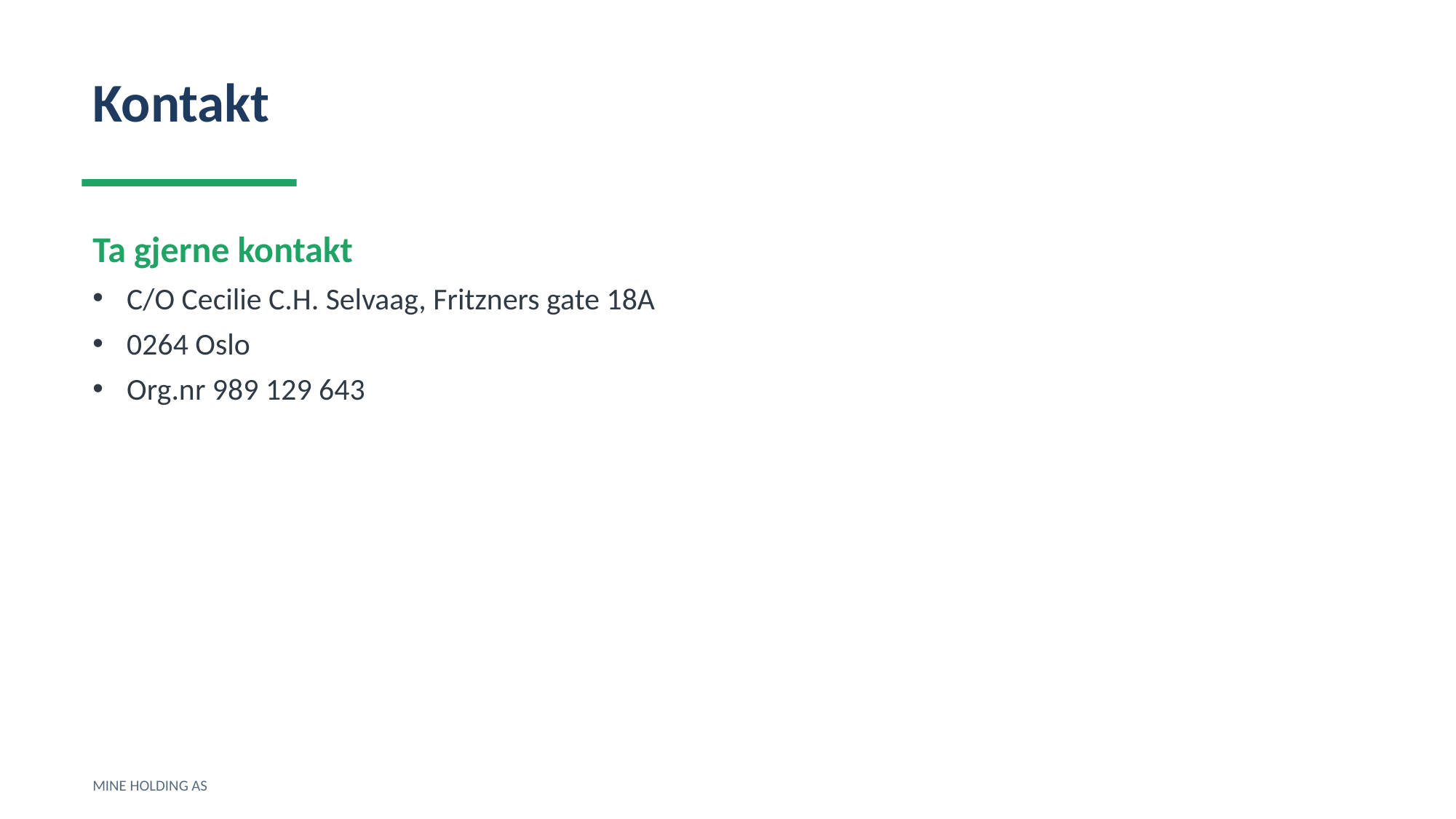

Kontakt

Ta gjerne kontakt
C/O Cecilie C.H. Selvaag, Fritzners gate 18A
0264 Oslo
Org.nr 989 129 643
MINE HOLDING AS